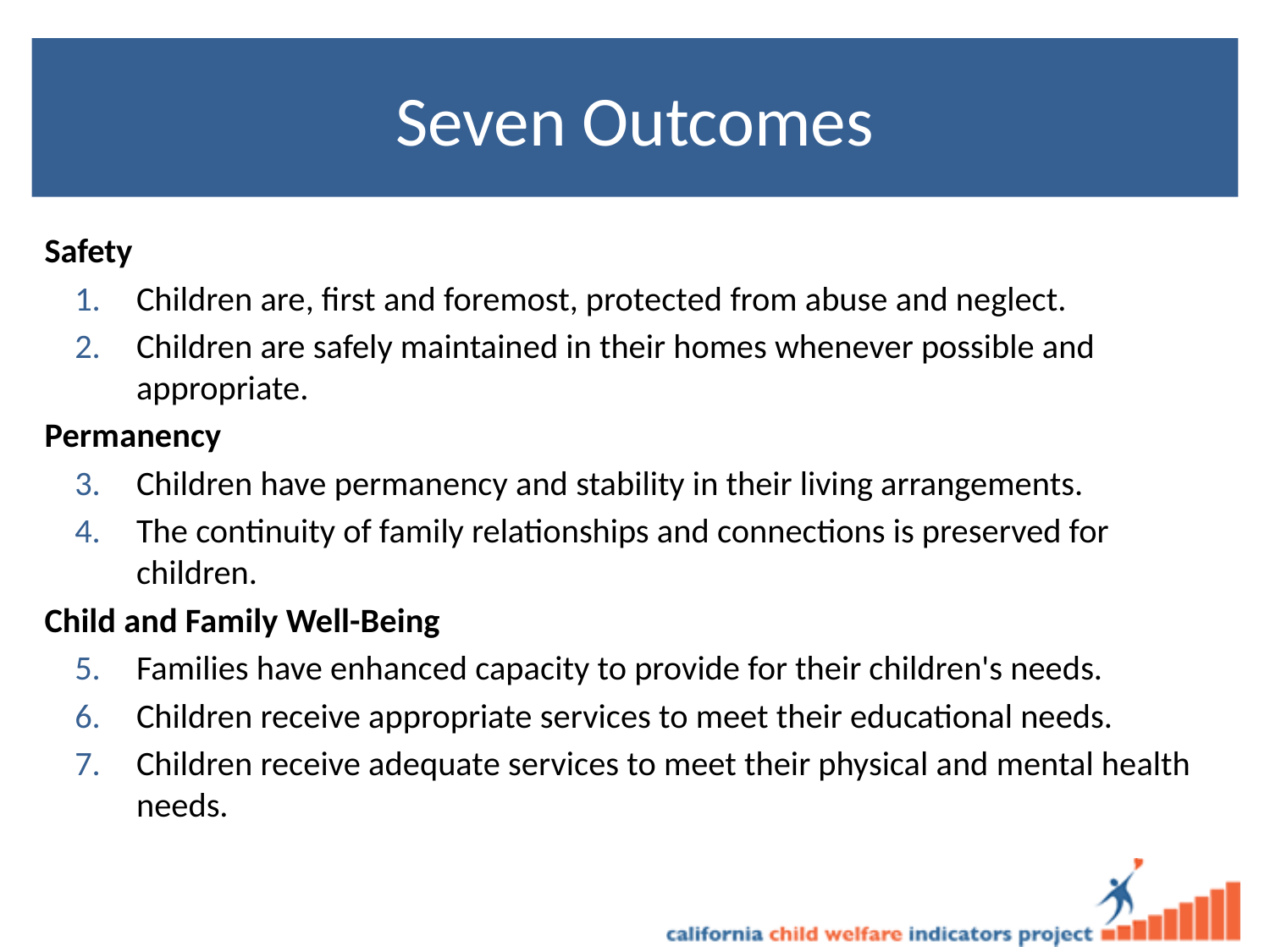

# Seven Outcomes
Safety
Children are, first and foremost, protected from abuse and neglect.
Children are safely maintained in their homes whenever possible and appropriate.
Permanency
Children have permanency and stability in their living arrangements.
The continuity of family relationships and connections is preserved for children.
Child and Family Well-Being
Families have enhanced capacity to provide for their children's needs.
Children receive appropriate services to meet their educational needs.
Children receive adequate services to meet their physical and mental health needs.